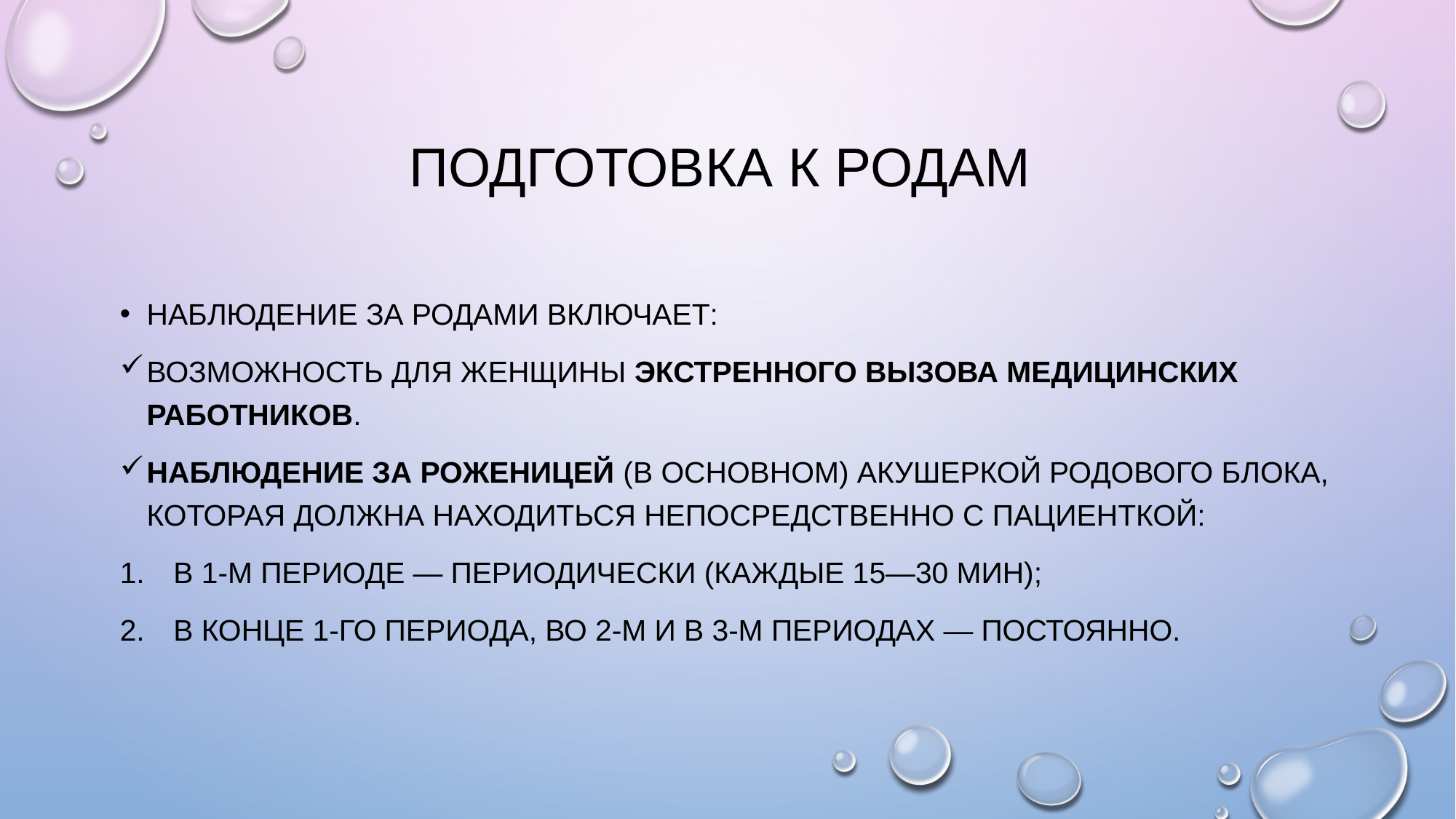

# Подготовка к родам
Наблюдение за родами включает:
Возможность для женщины экстренного вызова медицинских работников.
Наблюдение за роженицей (в основном) акушеркой родового блока, которая должна находиться непосредственно с пациенткой:
в 1-м периоде — периодически (каждые 15—30 мин);
в конце 1-го периода, во 2-м и в 3-м периодах — постоянно.